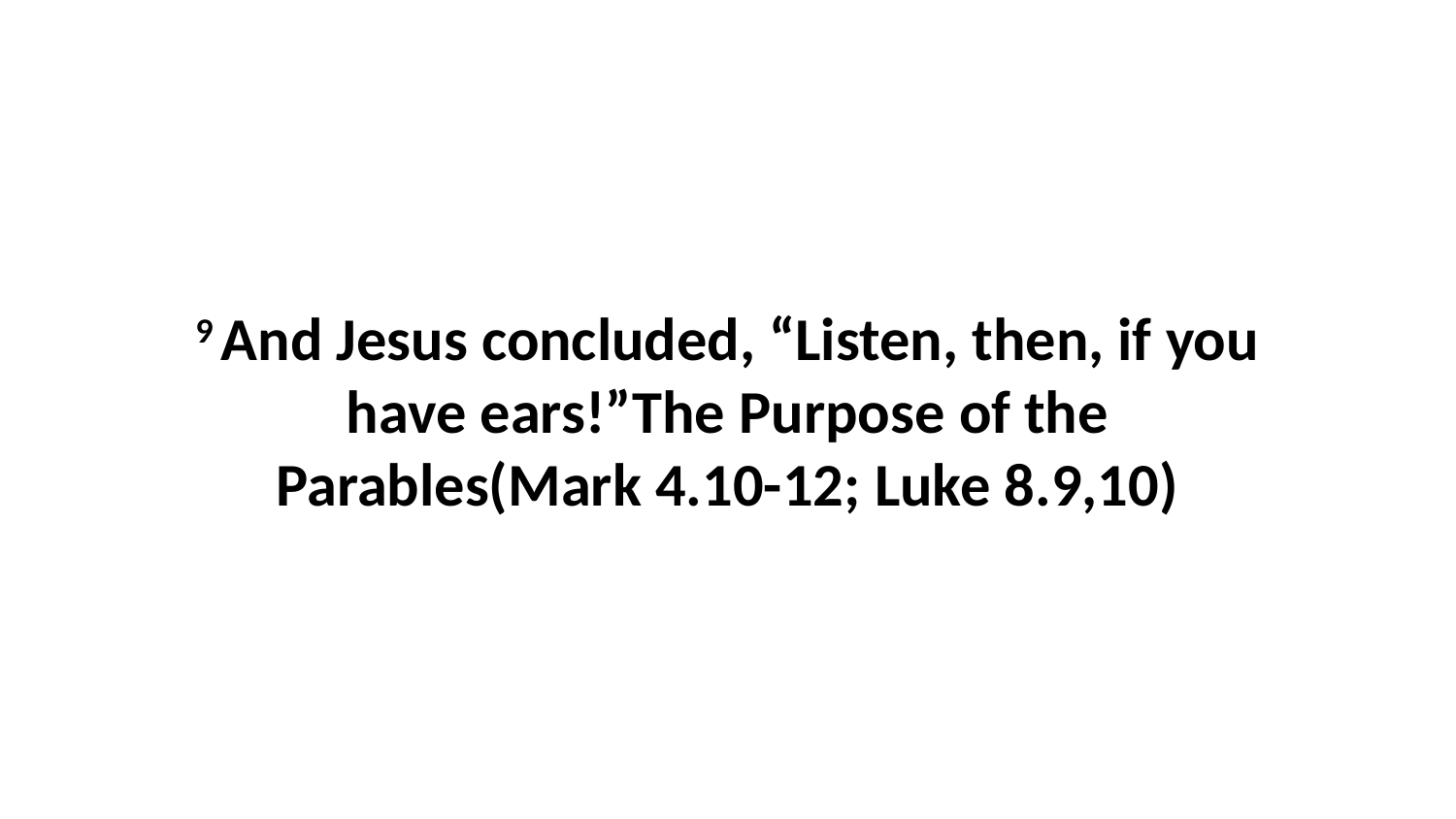

9 And Jesus concluded, “Listen, then, if you have ears!”The Purpose of the Parables(Mark 4.10-12; Luke 8.9,10)